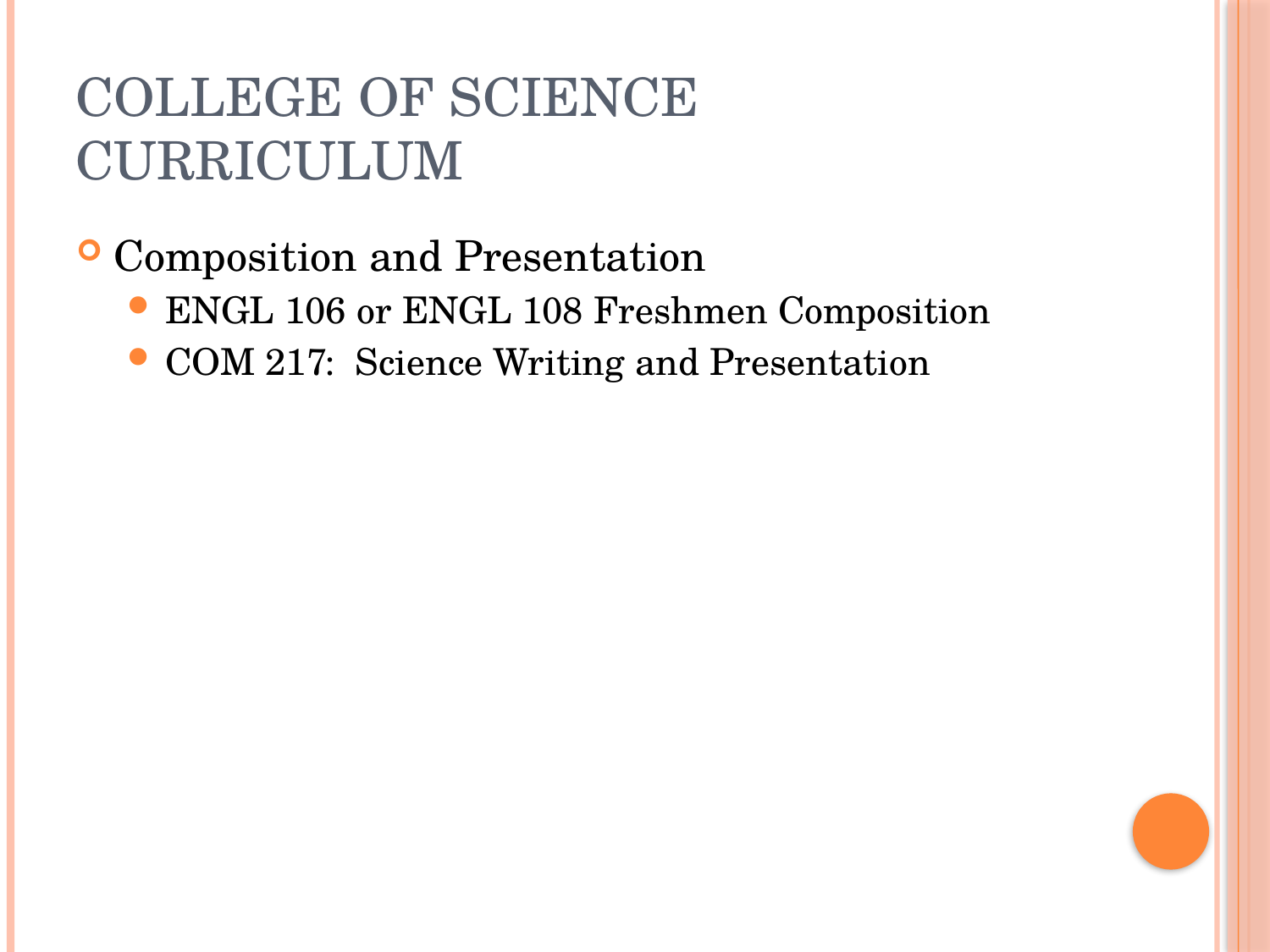

# College of Science Curriculum
Composition and Presentation
ENGL 106 or ENGL 108 Freshmen Composition
COM 217:  Science Writing and Presentation